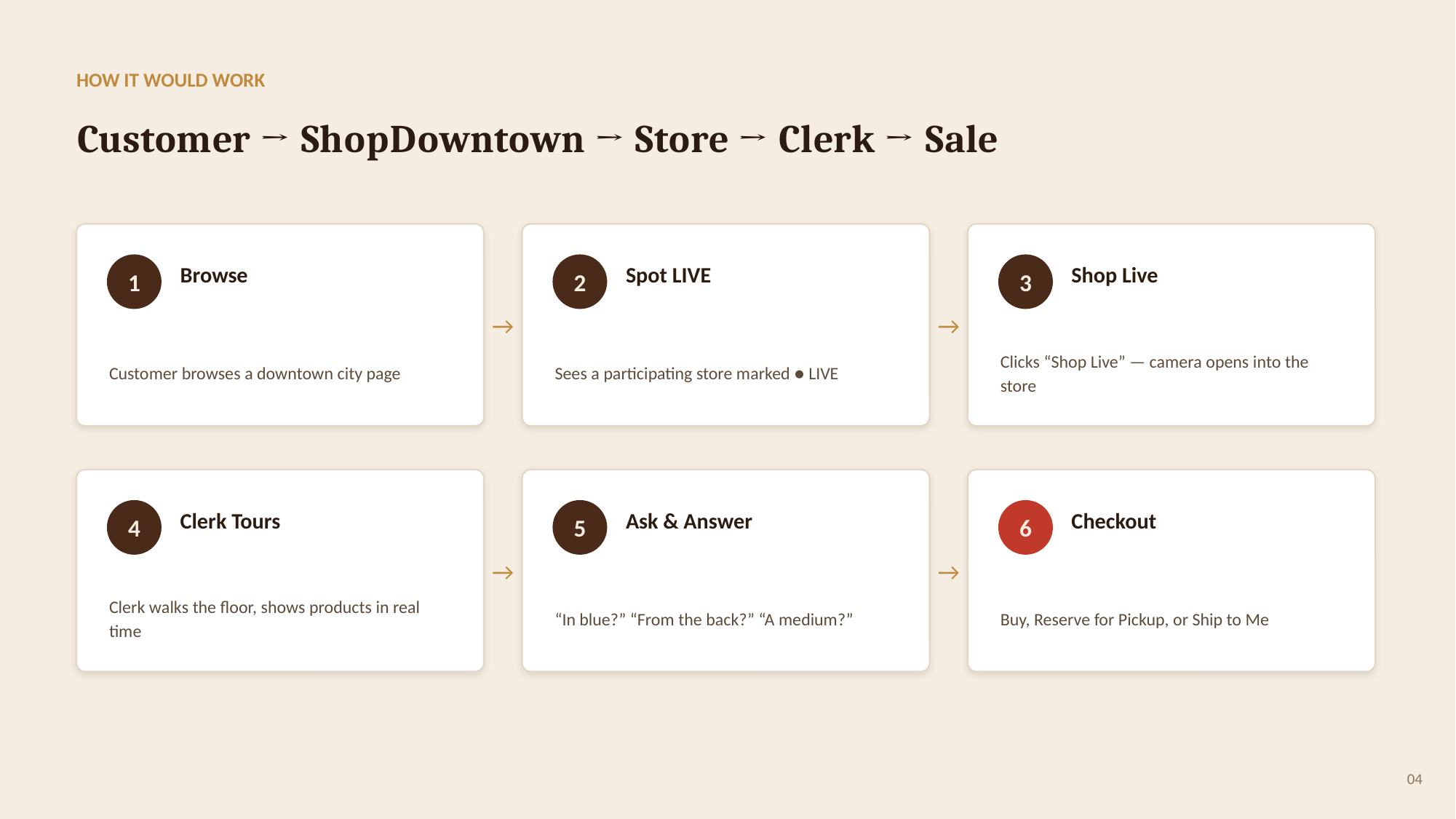

HOW IT WOULD WORK
Customer → ShopDowntown → Store → Clerk → Sale

Browse
Spot LIVE
Shop Live

1

2

3
→
→
Customer browses a downtown city page
Sees a participating store marked ● LIVE
Clicks “Shop Live” — camera opens into the store

Clerk Tours
Ask & Answer
Checkout

4

5

6
→
→
Clerk walks the floor, shows products in real time
“In blue?” “From the back?” “A medium?”
Buy, Reserve for Pickup, or Ship to Me
04